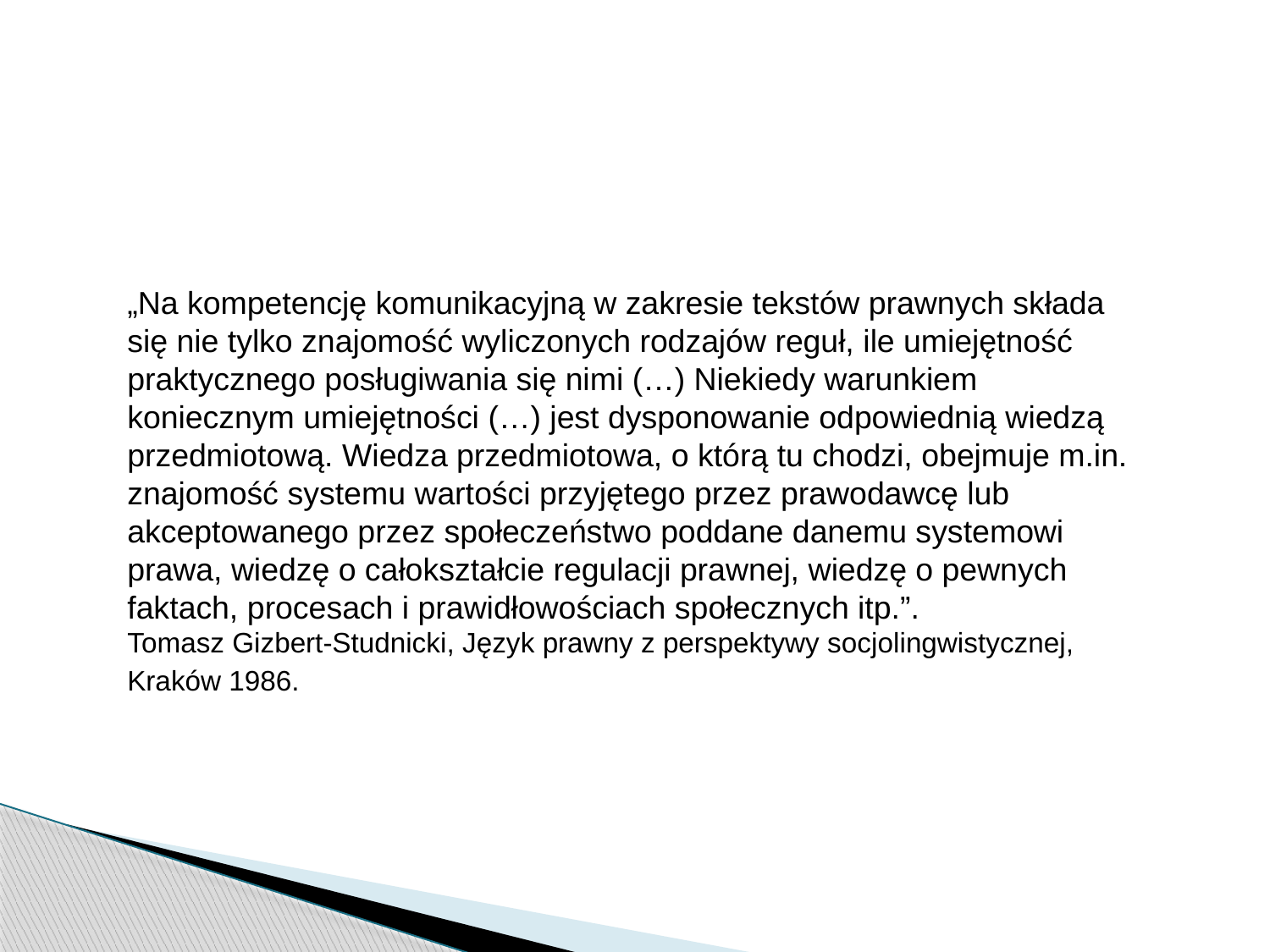

#

„Na kompetencję komunikacyjną w zakresie tekstów prawnych składa się nie tylko znajomość wyliczonych rodzajów reguł, ile umiejętność praktycznego posługiwania się nimi (…) Niekiedy warunkiem koniecznym umiejętności (…) jest dysponowanie odpowiednią wiedzą przedmiotową. Wiedza przedmiotowa, o którą tu chodzi, obejmuje m.in. znajomość systemu wartości przyjętego przez prawodawcę lub akceptowanego przez społeczeństwo poddane danemu systemowi prawa, wiedzę o całokształcie regulacji prawnej, wiedzę o pewnych faktach, procesach i prawidłowościach społecznych itp.”.
Tomasz Gizbert-Studnicki, Język prawny z perspektywy socjolingwistycznej, Kraków 1986.